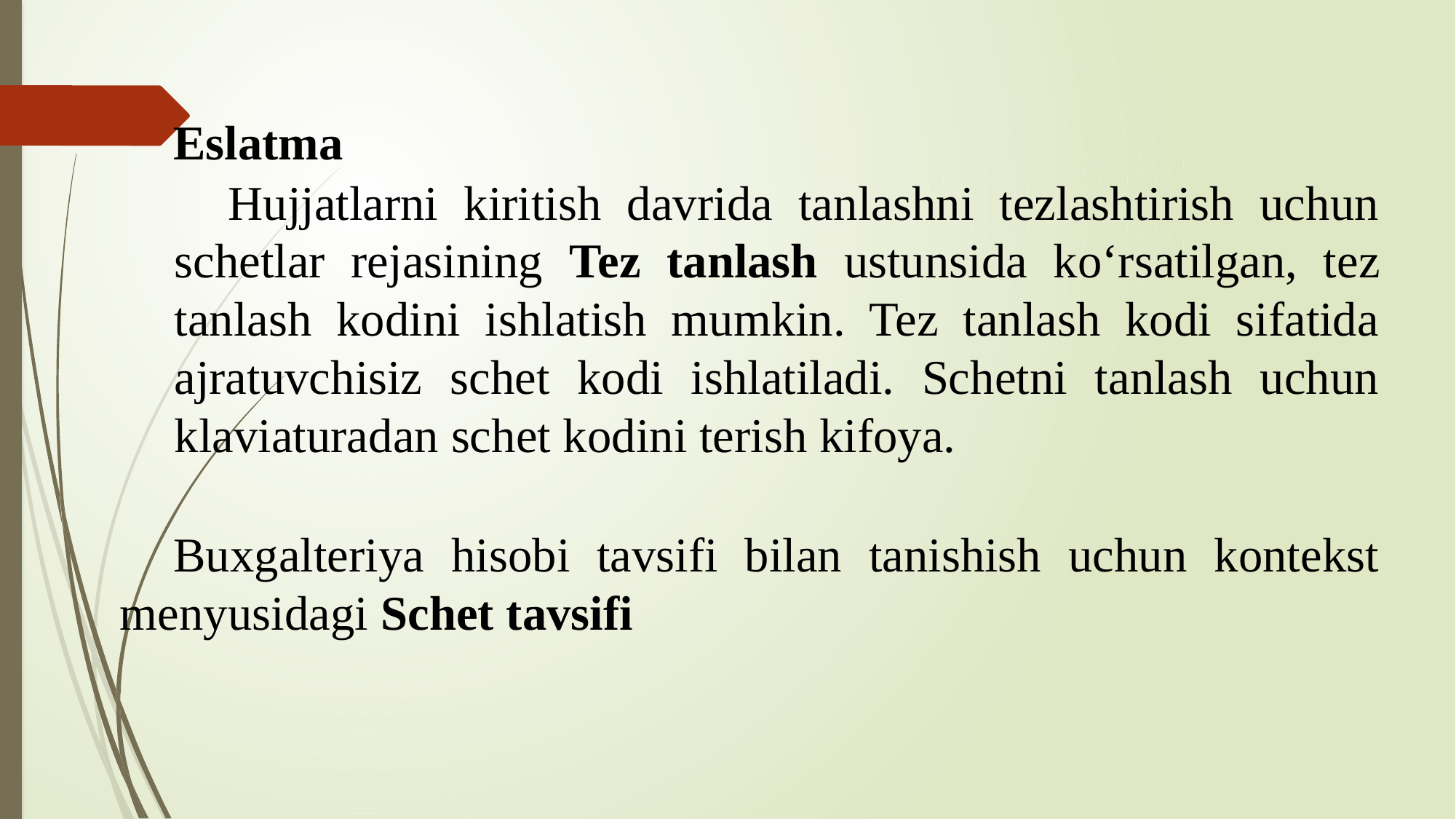

Eslatma
Hujjatlarni kiritish davrida tanlashni tezlashtirish uchun schetlar rejasining Tez tanlash ustunsida ko‘rsatilgan, tez tanlash kodini ishlatish mumkin. Tez tanlash kodi sifatida ajratuvchisiz schet kodi ishlatiladi. Schetni tanlash uchun klaviaturadan schet kodini terish kifoya.

Buxgalteriya hisobi tavsifi bilan tanishish uchun kontekst menyusidagi Schet tavsifi